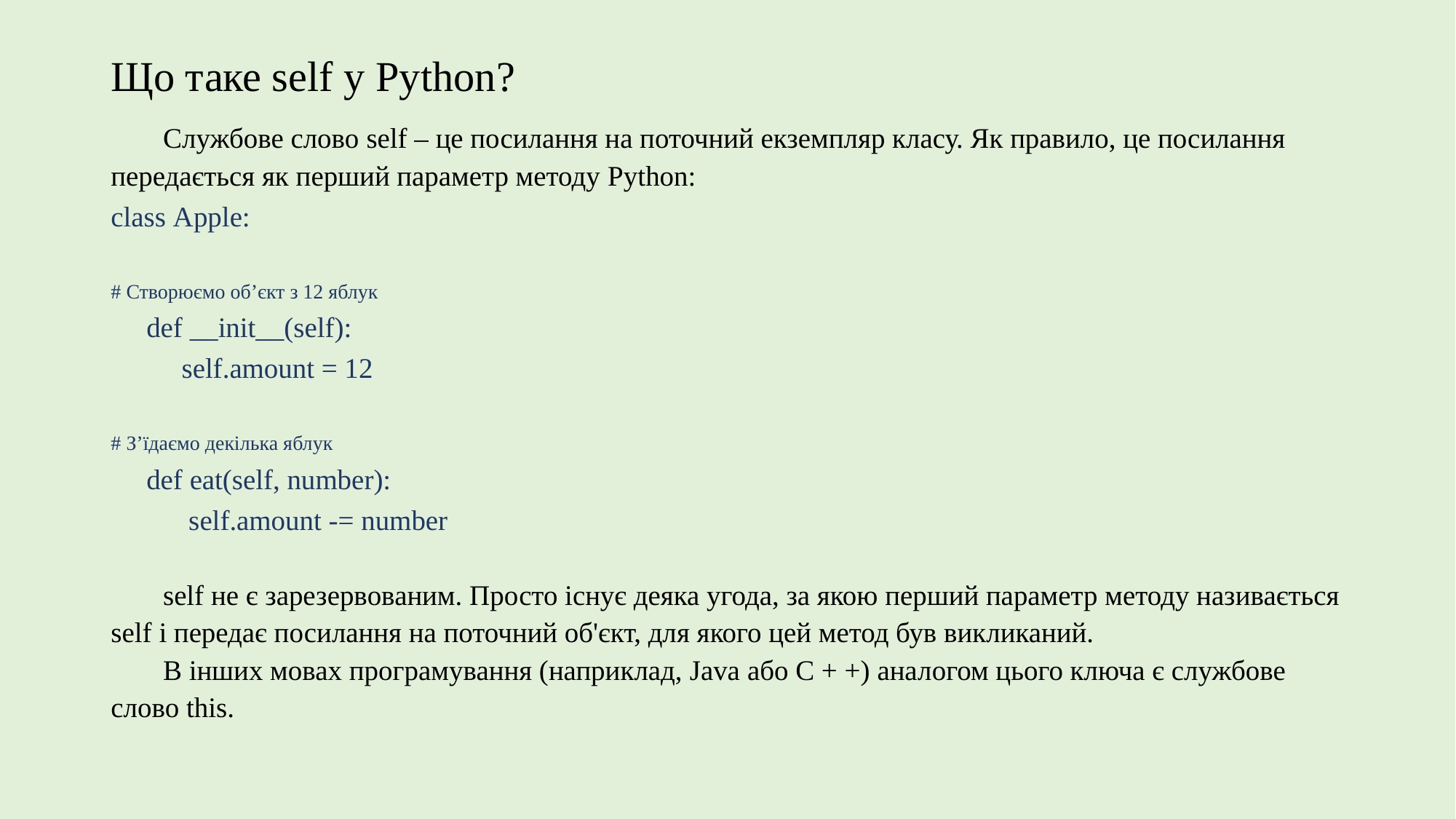

# Що таке self у Python?
Службове слово self – це посилання на поточний екземпляр класу. Як правило, це посилання передається як перший параметр методу Python:
class Apple:
# Створюємо об’єкт з 12 яблук
     def __init__(self):
          self.amount = 12
# З’їдаємо декілька яблук
     def eat(self, number):
           self.amount -= number

self не є зарезервованим. Просто існує деяка угода, за якою перший параметр методу називається self і передає посилання на поточний об'єкт, для якого цей метод був викликаний.
В інших мовах програмування (наприклад, Java або C + +) аналогом цього ключа є службове слово this.